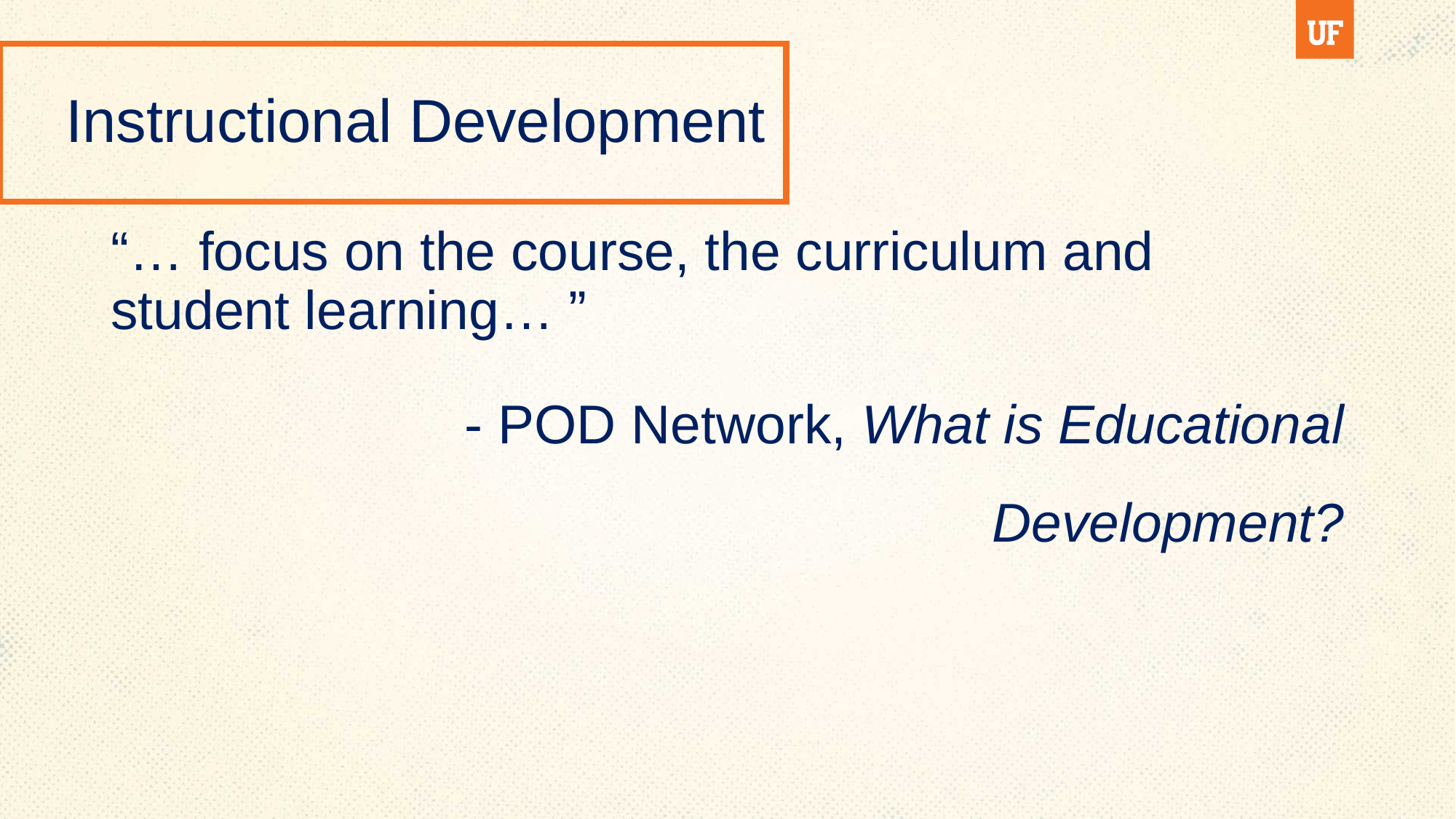

# Instructional Development
“… focus on the course, the curriculum and student learning… ”
- POD Network, What is Educational Development?